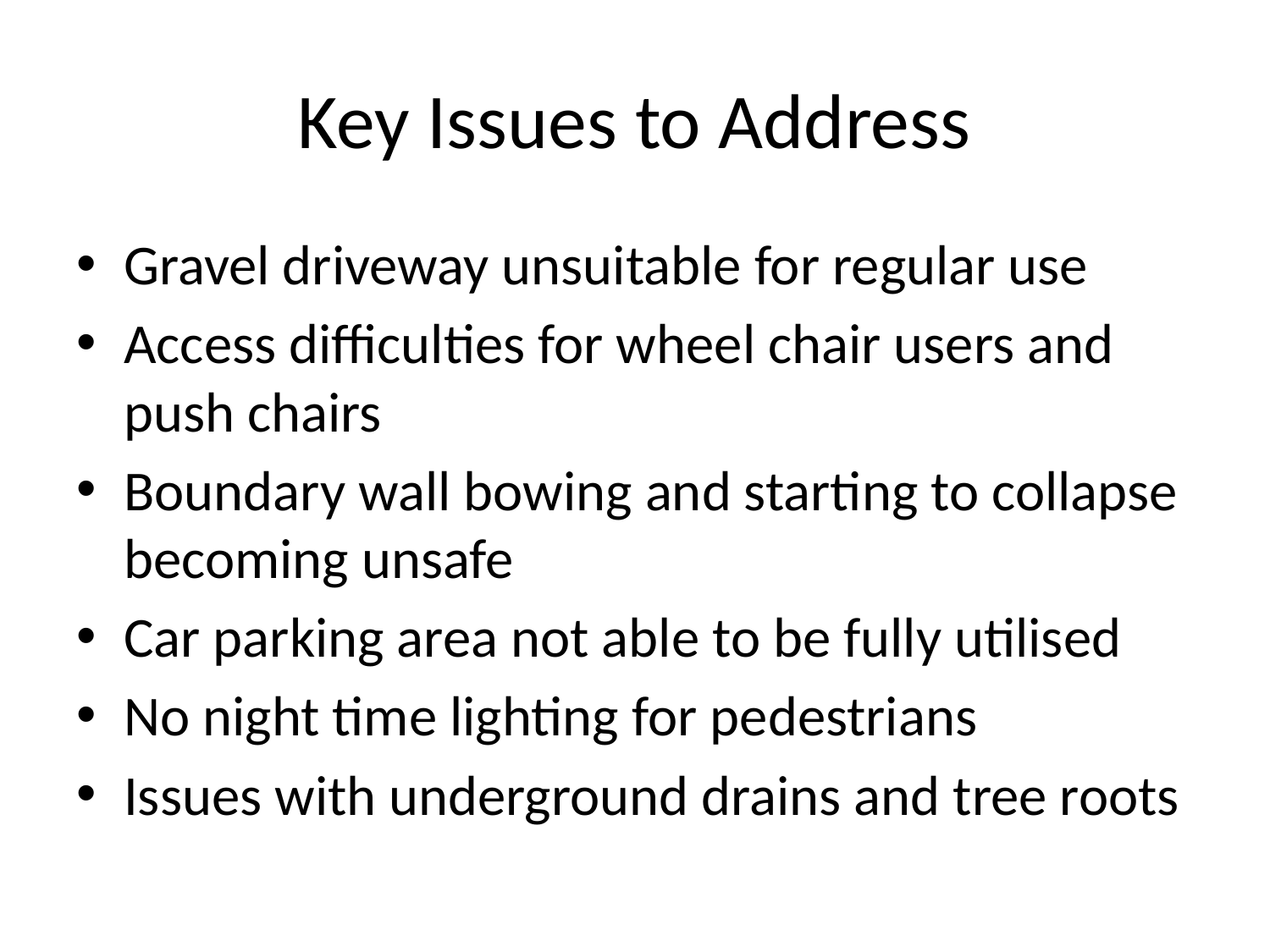

# Key Issues to Address
Gravel driveway unsuitable for regular use
Access difficulties for wheel chair users and push chairs
Boundary wall bowing and starting to collapse becoming unsafe
Car parking area not able to be fully utilised
No night time lighting for pedestrians
Issues with underground drains and tree roots